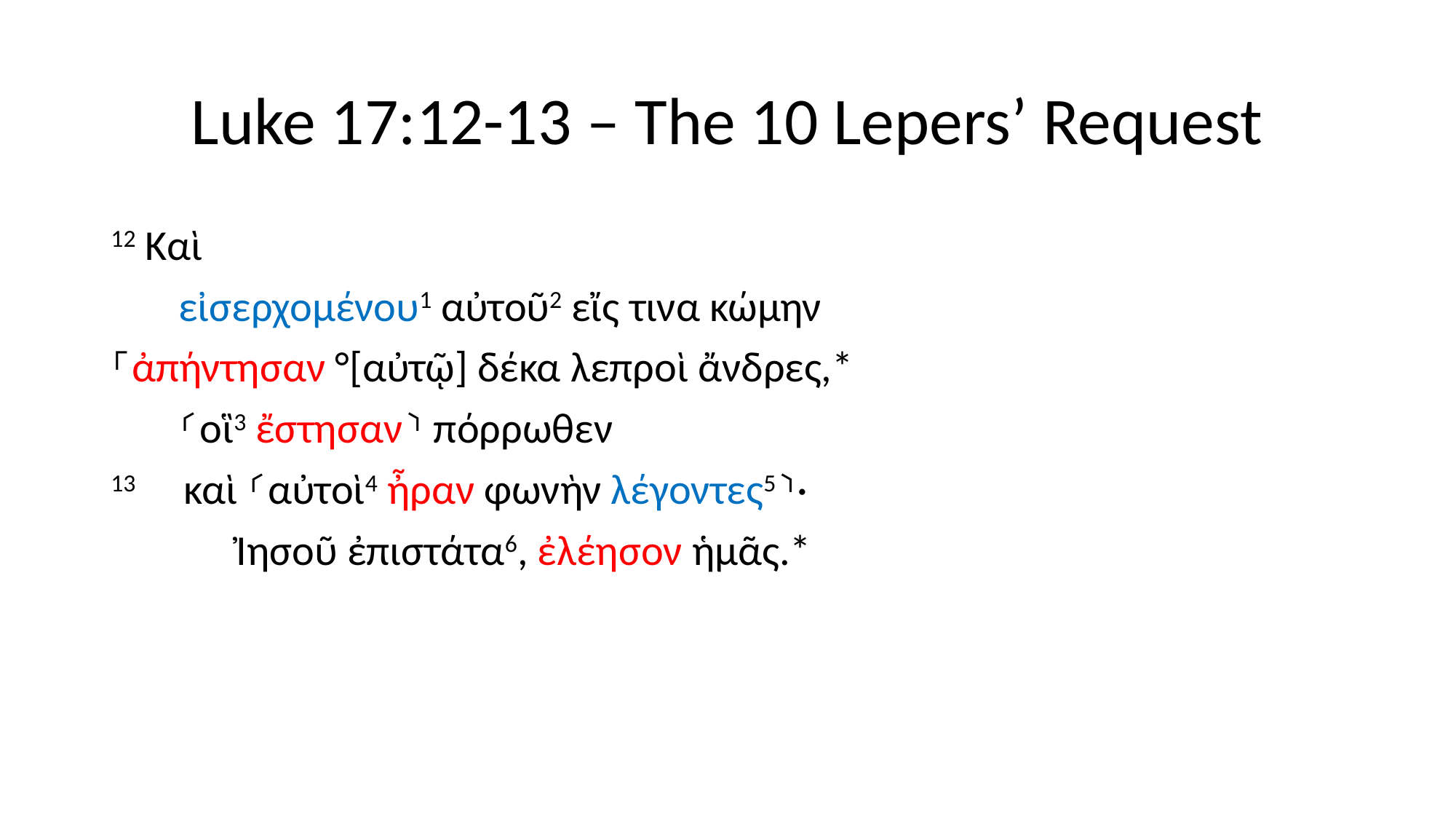

# Luke 17:12-13 – The 10 Lepers’ Request
12 Καὶ
       εἰσερχομένου1 αὐτοῦ2 εἴς τινα κώμην
⸀ἀπήντησαν °[αὐτῷ] δέκα λεπροὶ ἄνδρες,*
       ⸂οἳ3 ἔστησαν⸃ πόρρωθεν
13     καὶ ⸂αὐτοὶ4 ἦραν φωνὴν λέγοντες5⸃·
             Ἰησοῦ ἐπιστάτα6, ἐλέησον ἡμᾶς.*